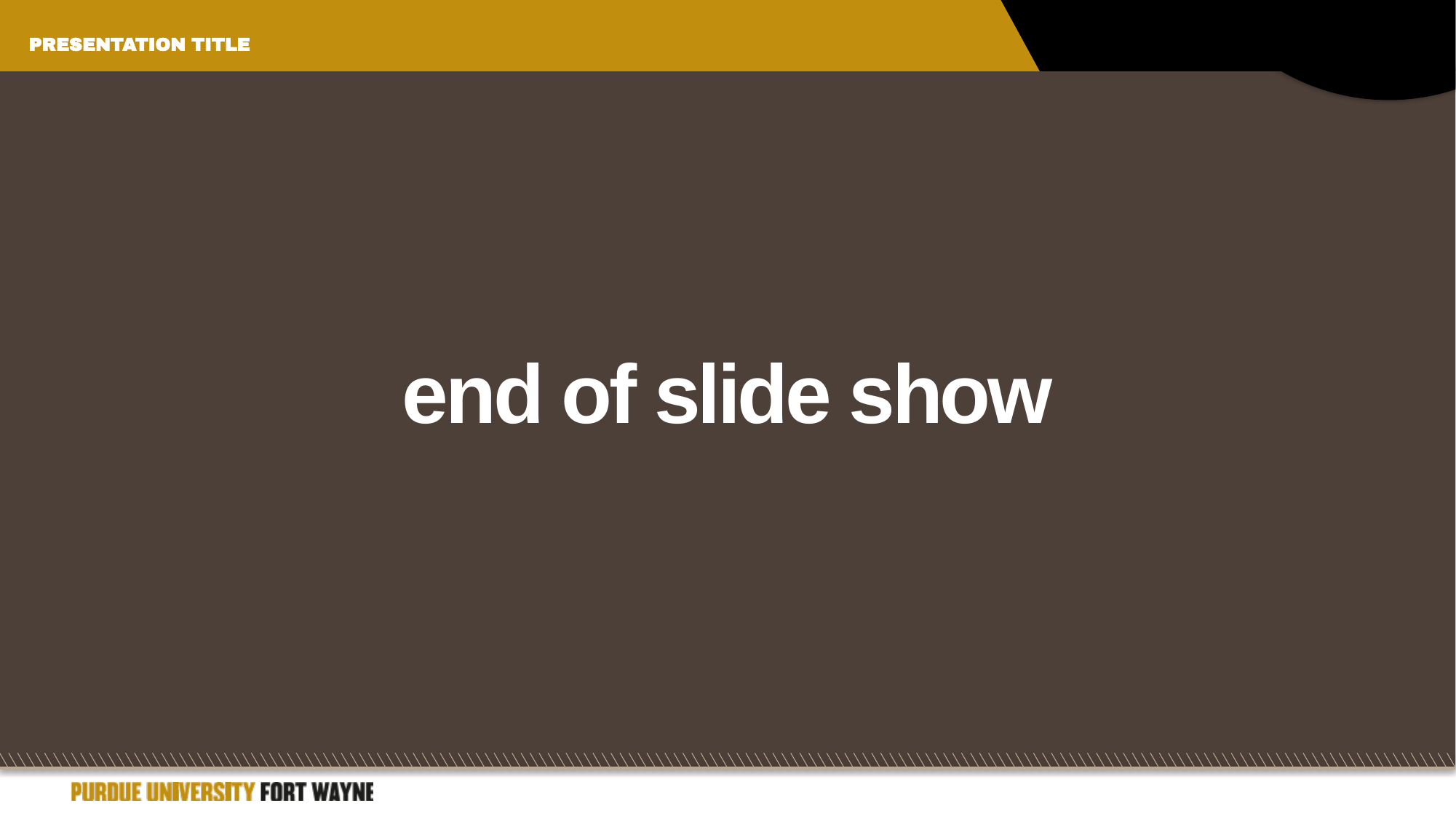

Presentation title
# end of slide show